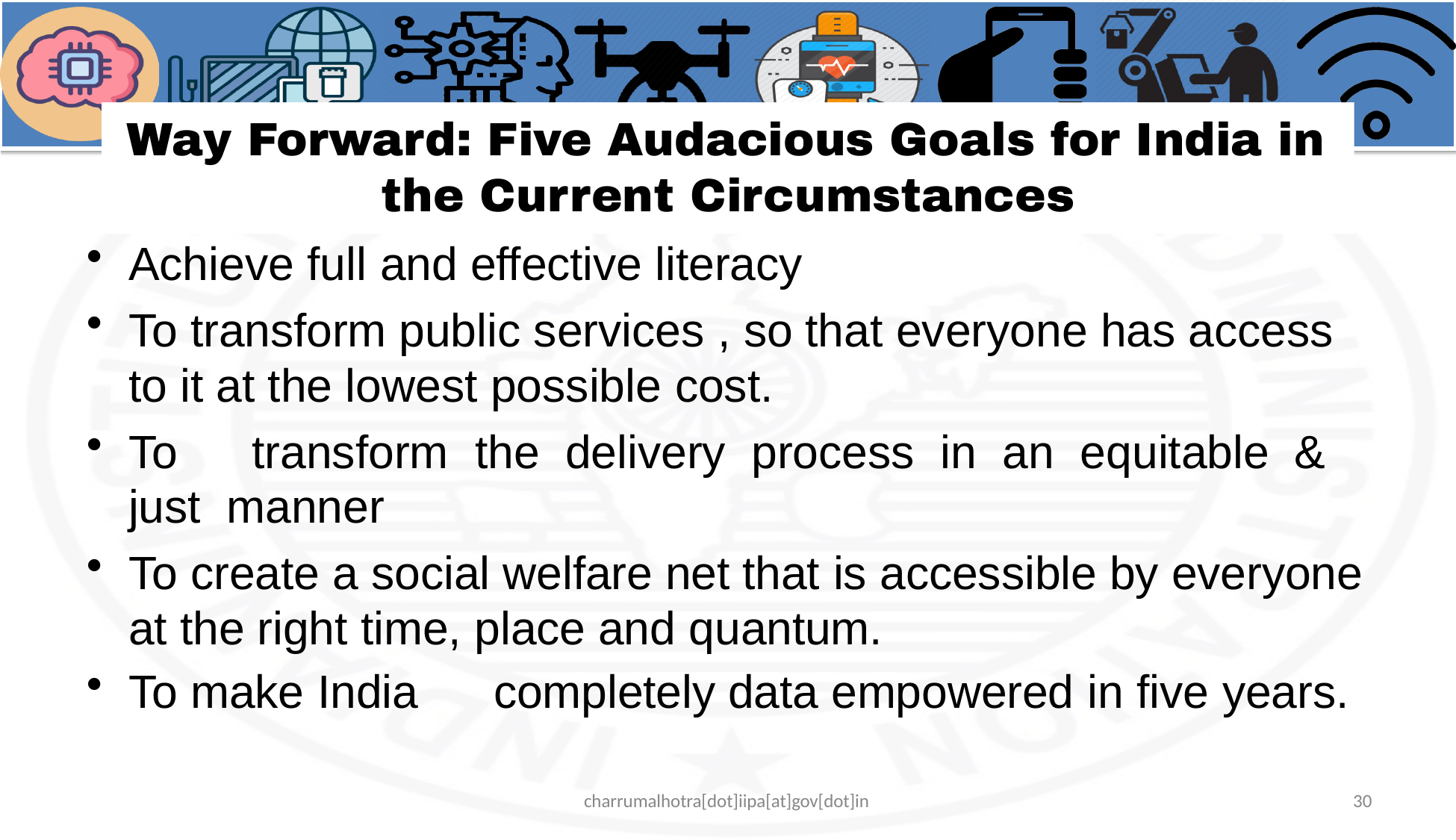

# Way Forward: Five Audacious Goals for India in
the Current Circumstances
Achieve full and effective literacy
To transform public services , so that everyone has access  to it at the lowest possible cost.
To	transform	the	delivery	process	in	an	equitable	&	just  manner
To create a social welfare net that is accessible by everyone  at the right time, place and quantum.
To make India	completely data empowered in five years.
charrumalhotra[dot]iipa[at]gov[dot]in
30